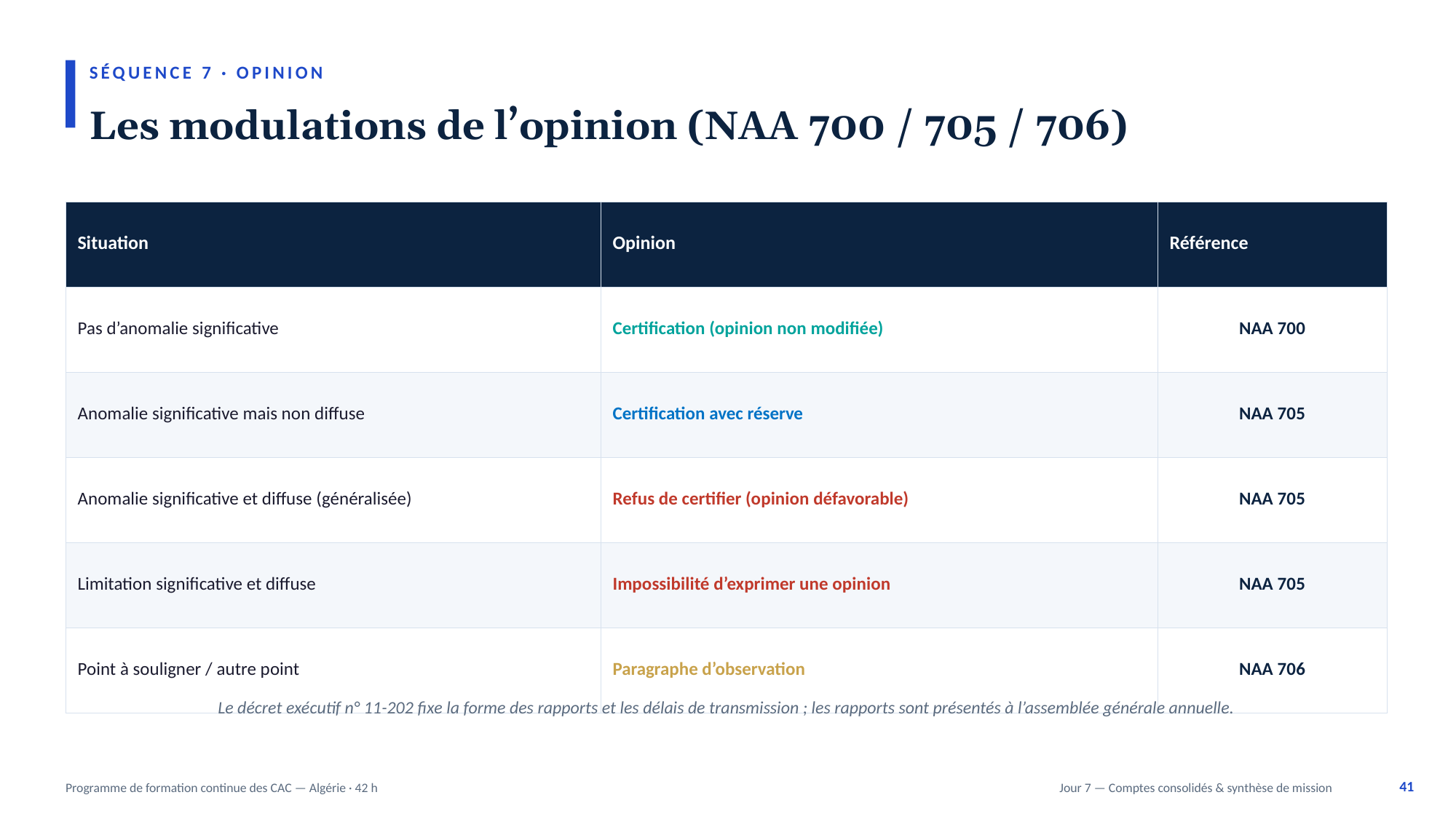

SÉQUENCE 7 · OPINION

Les modulations de l’opinion (NAA 700 / 705 / 706)
| Situation | Opinion | Référence |
| --- | --- | --- |
| Pas d’anomalie significative | Certification (opinion non modifiée) | NAA 700 |
| Anomalie significative mais non diffuse | Certification avec réserve | NAA 705 |
| Anomalie significative et diffuse (généralisée) | Refus de certifier (opinion défavorable) | NAA 705 |
| Limitation significative et diffuse | Impossibilité d’exprimer une opinion | NAA 705 |
| Point à souligner / autre point | Paragraphe d’observation | NAA 706 |
Le décret exécutif n° 11-202 fixe la forme des rapports et les délais de transmission ; les rapports sont présentés à l’assemblée générale annuelle.
41
Programme de formation continue des CAC — Algérie · 42 h
Jour 7 — Comptes consolidés & synthèse de mission